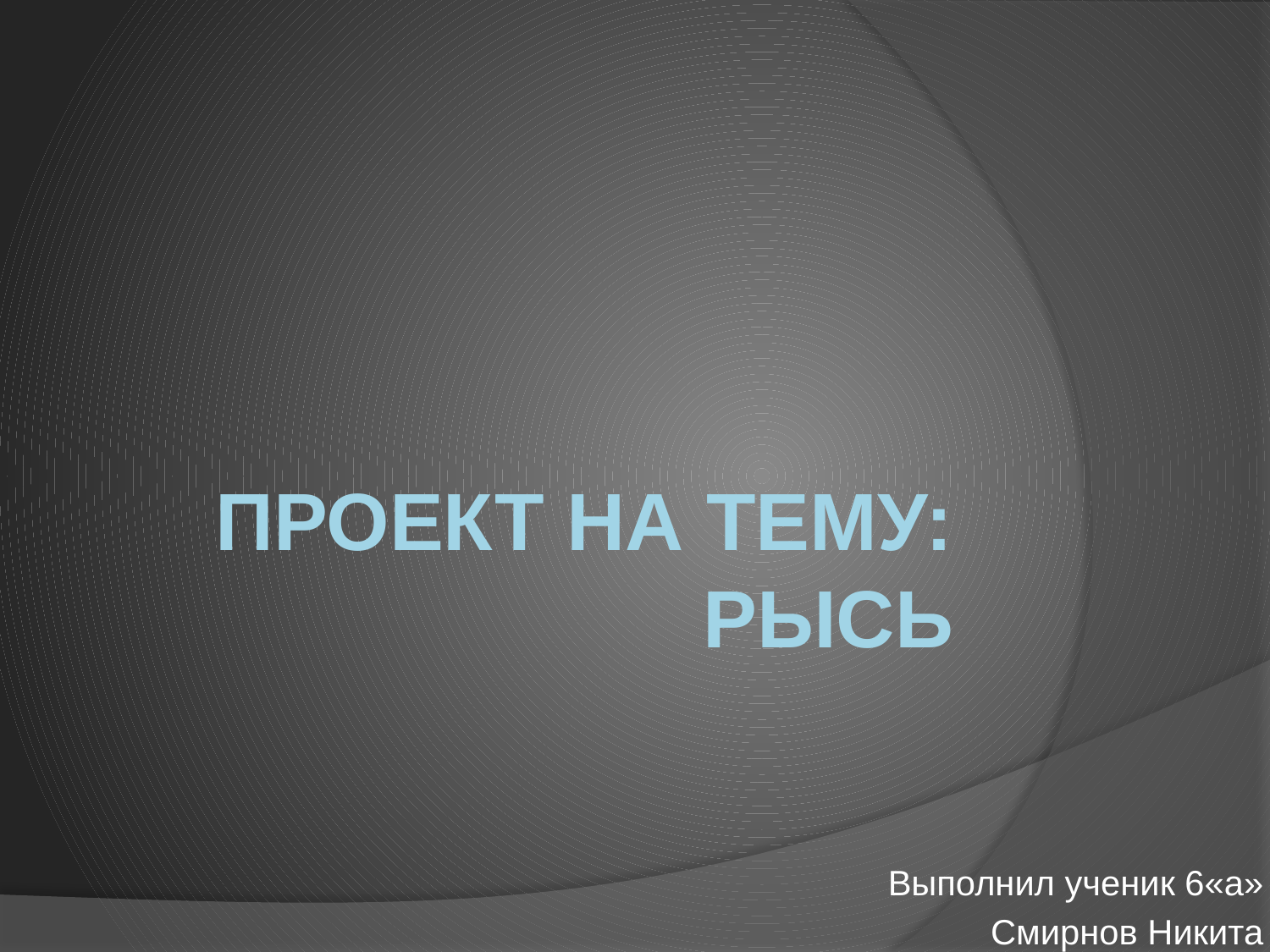

# Проект на тему: Рысь
Выполнил ученик 6«а»
Смирнов Никита